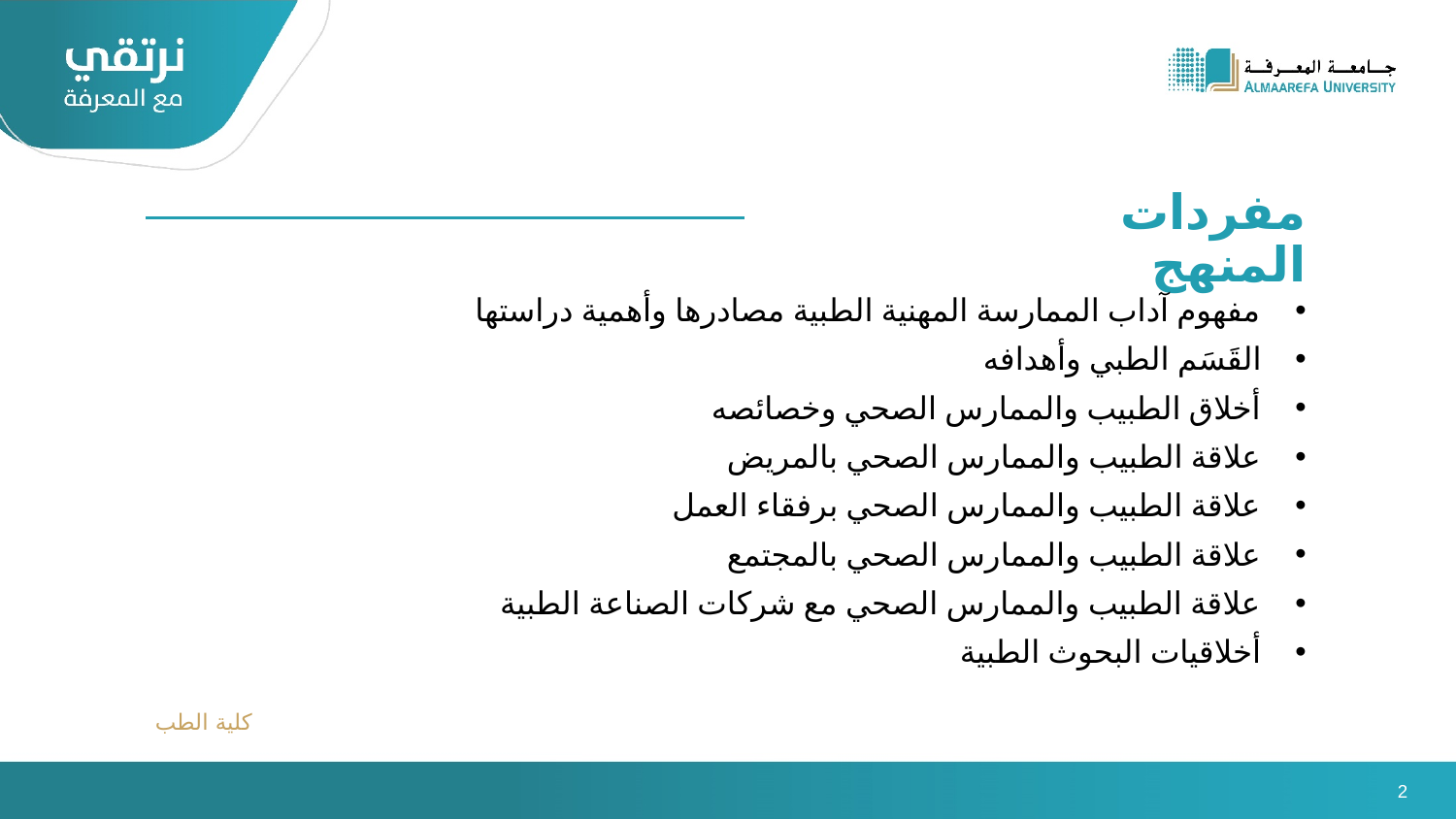

مفردات المنهج
مفهوم آداب الممارسة المهنية الطبية مصادرها وأهمية دراستها
القَسَم الطبي وأهدافه
أخلاق الطبيب والممارس الصحي وخصائصه
علاقة الطبيب والممارس الصحي بالمريض
علاقة الطبيب والممارس الصحي برفقاء العمل
علاقة الطبيب والممارس الصحي بالمجتمع
علاقة الطبيب والممارس الصحي مع شركات الصناعة الطبية
أخلاقيات البحوث الطبية

كلية الطب